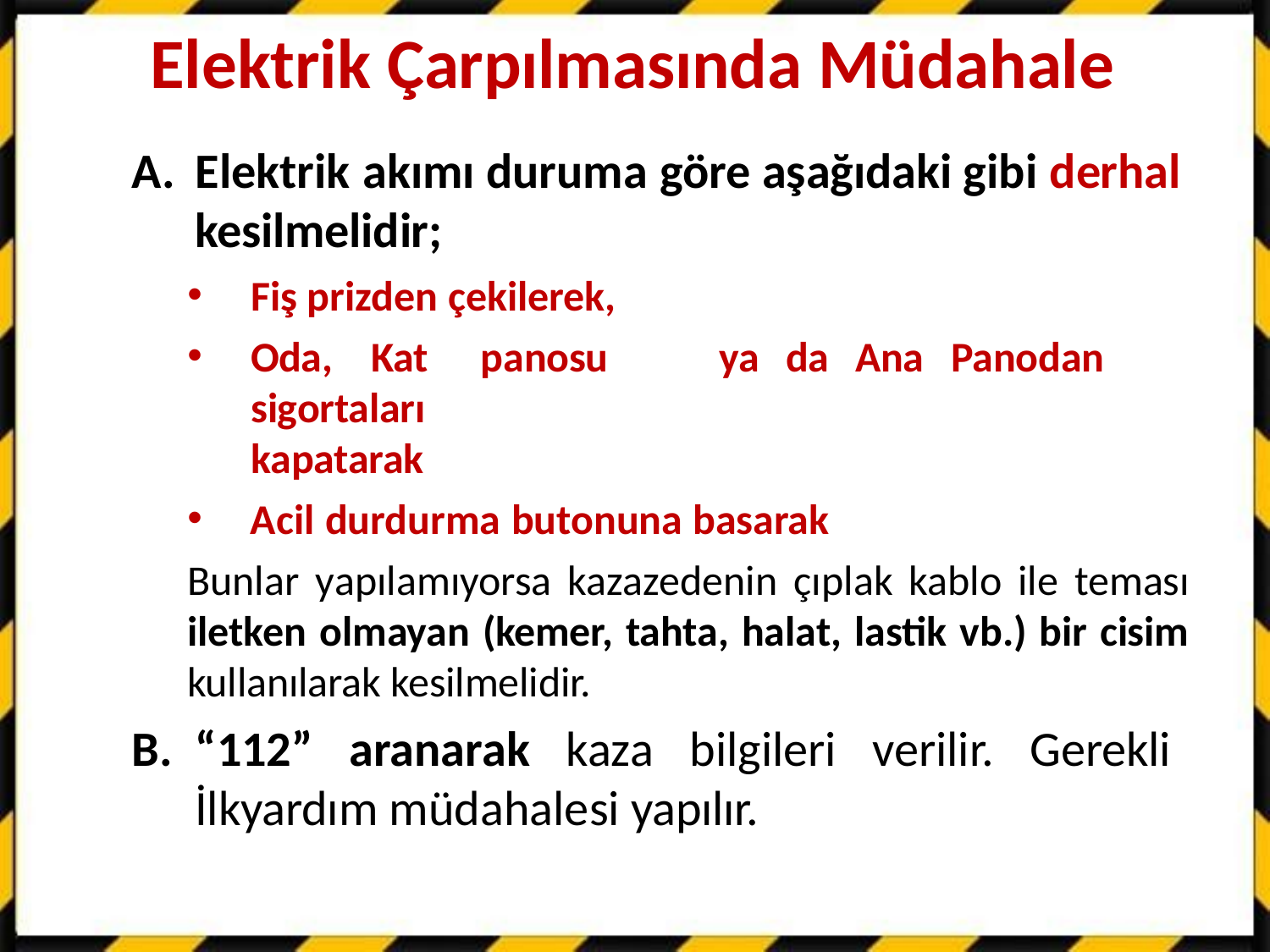

# Elektrik Çarpılmasında Müdahale
Elektrik akımı duruma göre aşağıdaki gibi derhal kesilmelidir;
Fiş prizden çekilerek,
Oda,	Kat	panosu	ya	da	Ana	Panodan	sigortaları
kapatarak
Acil durdurma butonuna basarak
Bunlar yapılamıyorsa kazazedenin çıplak kablo ile teması iletken olmayan (kemer, tahta, halat, lastik vb.) bir cisim kullanılarak kesilmelidir.
“112”  aranarak  kaza  bilgileri  verilir.  Gerekli
İlkyardım müdahalesi yapılır.